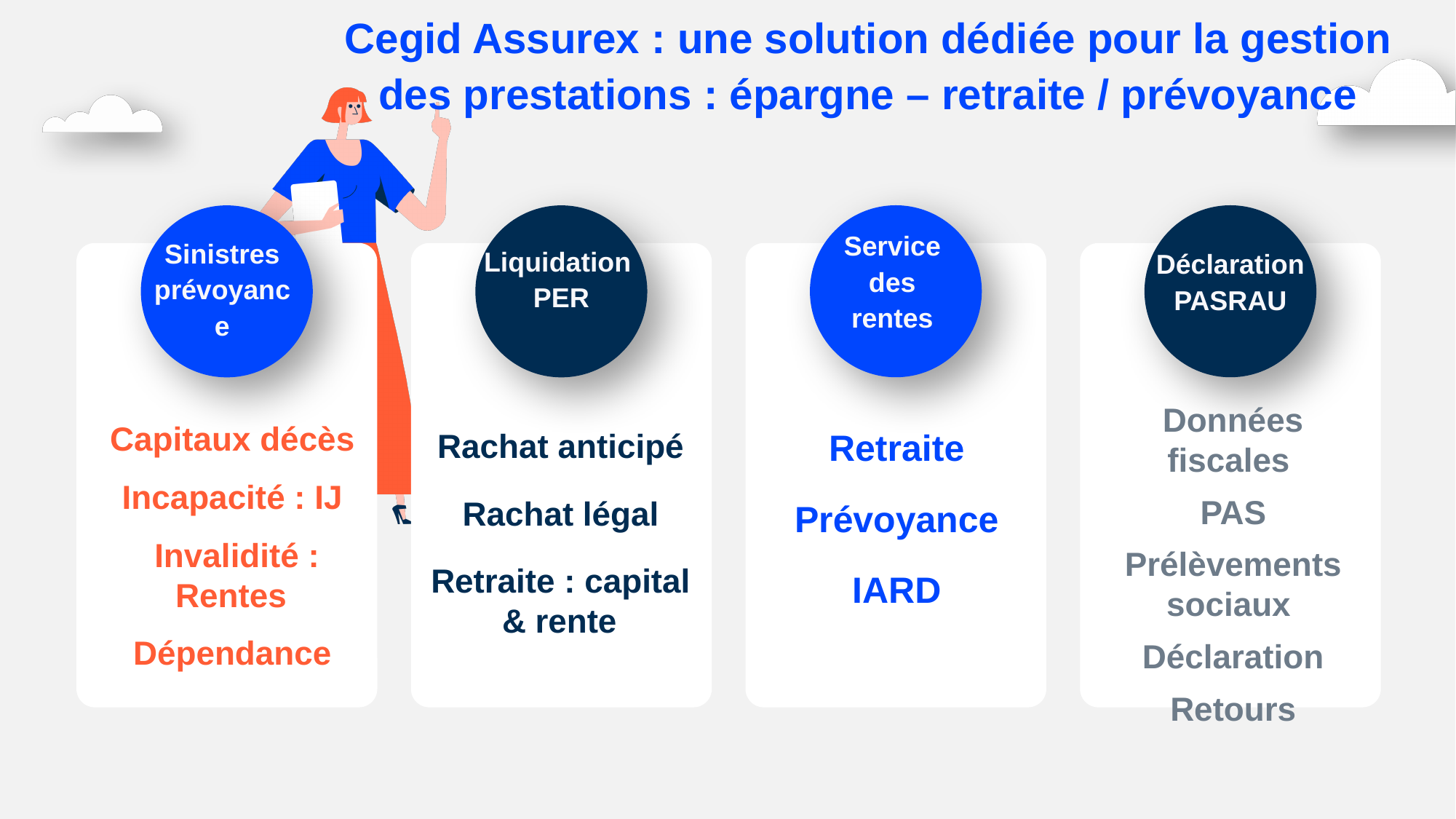

Cegid Assurex : une solution dédiée pour la gestion des prestations : épargne – retraite / prévoyance
Service des rentes
Sinistres prévoyance
Liquidation
PER
Déclaration PASRAU
Données fiscales
PAS
Prélèvements sociaux
Déclaration
Retours
Capitaux décès
Incapacité : IJ
 Invalidité : Rentes
Dépendance
Rachat anticipé
Rachat légal
Retraite : capital & rente

Retraite
Prévoyance
IARD